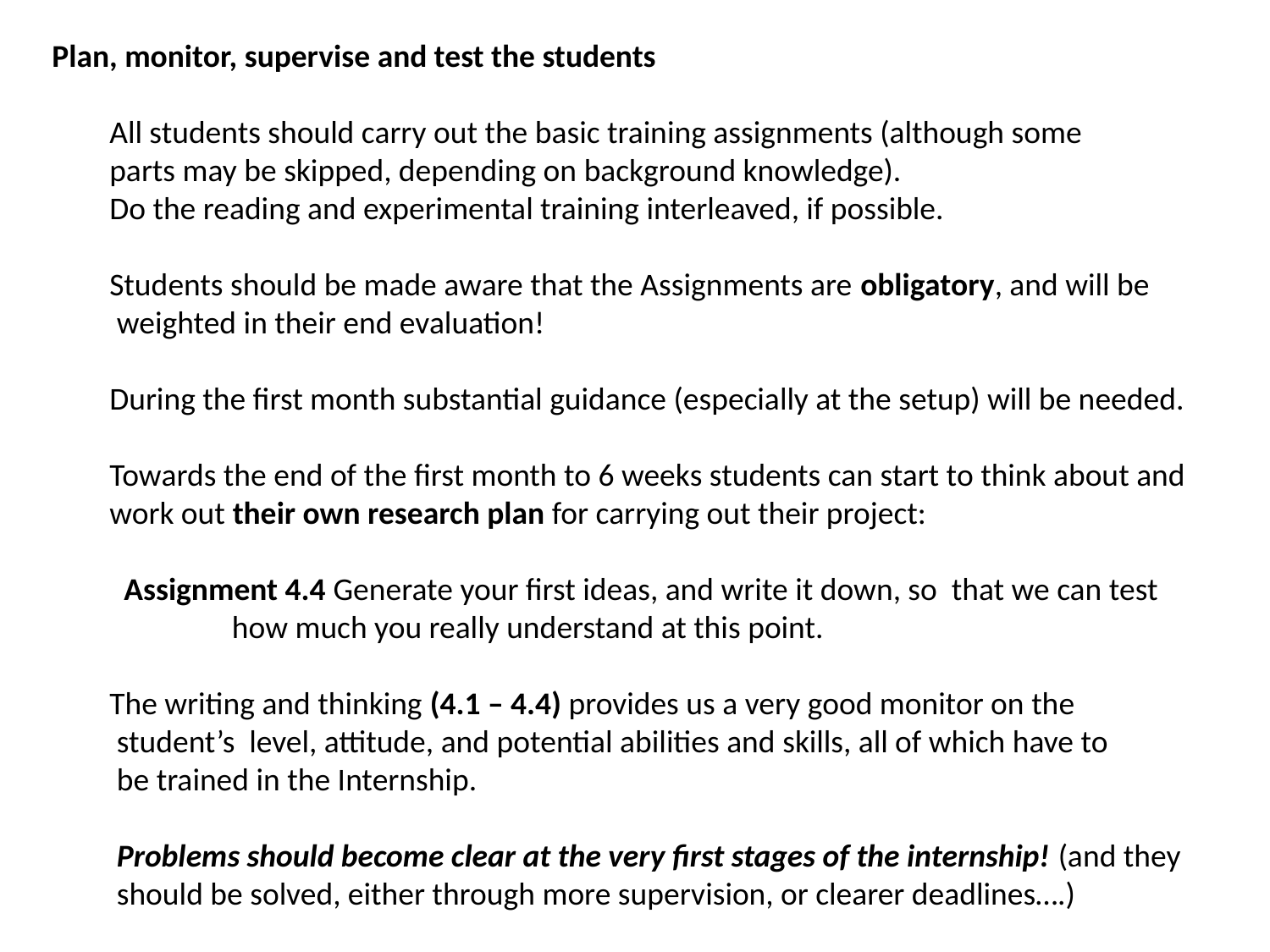

Plan, monitor, supervise and test the students

        All students should carry out the basic training assignments (although some
        parts may be skipped, depending on background knowledge).
        Do the reading and experimental training interleaved, if possible.

        Students should be made aware that the Assignments are obligatory, and will be
         weighted in their end evaluation!

        During the first month substantial guidance (especially at the setup) will be needed.

        Towards the end of the first month to 6 weeks students can start to think about and
        work out their own research plan for carrying out their project:

          Assignment 4.4 Generate your first ideas, and write it down, so  that we can test
                         how much you really understand at this point.

        The writing and thinking (4.1 – 4.4) provides us a very good monitor on the
         student’s  level, attitude, and potential abilities and skills, all of which have to
         be trained in the Internship.

         Problems should become clear at the very first stages of the internship! (and they
         should be solved, either through more supervision, or clearer deadlines….)